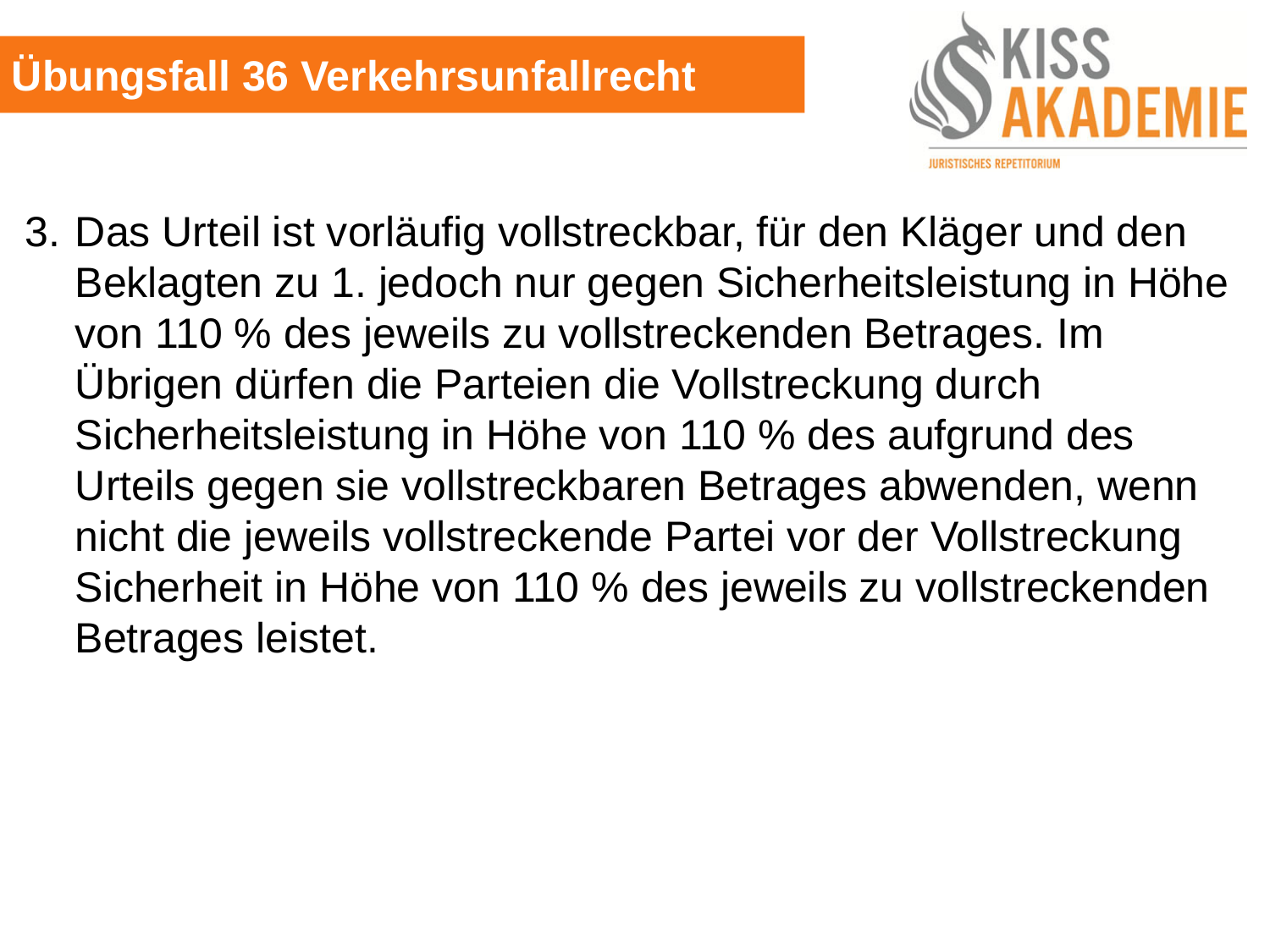

Übungsfall 36 Verkehrsunfallrecht

3.	Das Urteil ist vorläufig vollstreckbar, für den Kläger und den Beklagten zu 1. jedoch nur gegen Sicherheitsleistung in Höhe von 110 % des jeweils zu vollstreckenden Betrages. Im Übrigen dürfen die Parteien die Vollstreckung durch Sicherheitsleistung in Höhe von 110 % des aufgrund des Urteils gegen sie vollstreckbaren Betrages abwenden, wenn nicht die jeweils vollstreckende Partei vor der Vollstreckung Sicherheit in Höhe von 110 % des jeweils zu vollstreckenden Betrages leistet.